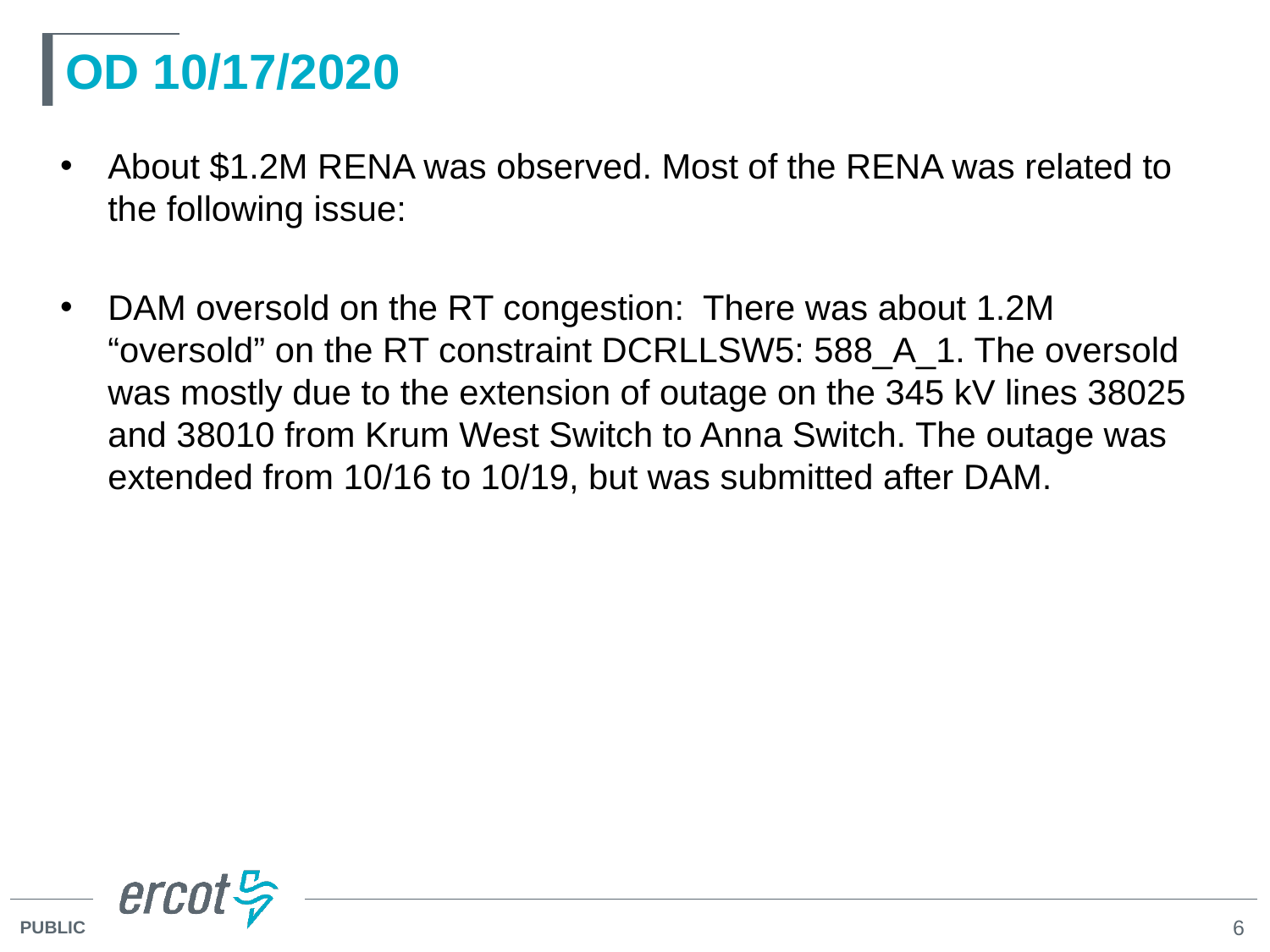

# OD 10/17/2020
About $1.2M RENA was observed. Most of the RENA was related to the following issue:

DAM oversold on the RT congestion:  There was about 1.2M “oversold” on the RT constraint DCRLLSW5: 588_A_1. The oversold was mostly due to the extension of outage on the 345 kV lines 38025 and 38010 from Krum West Switch to Anna Switch. The outage was extended from 10/16 to 10/19, but was submitted after DAM.